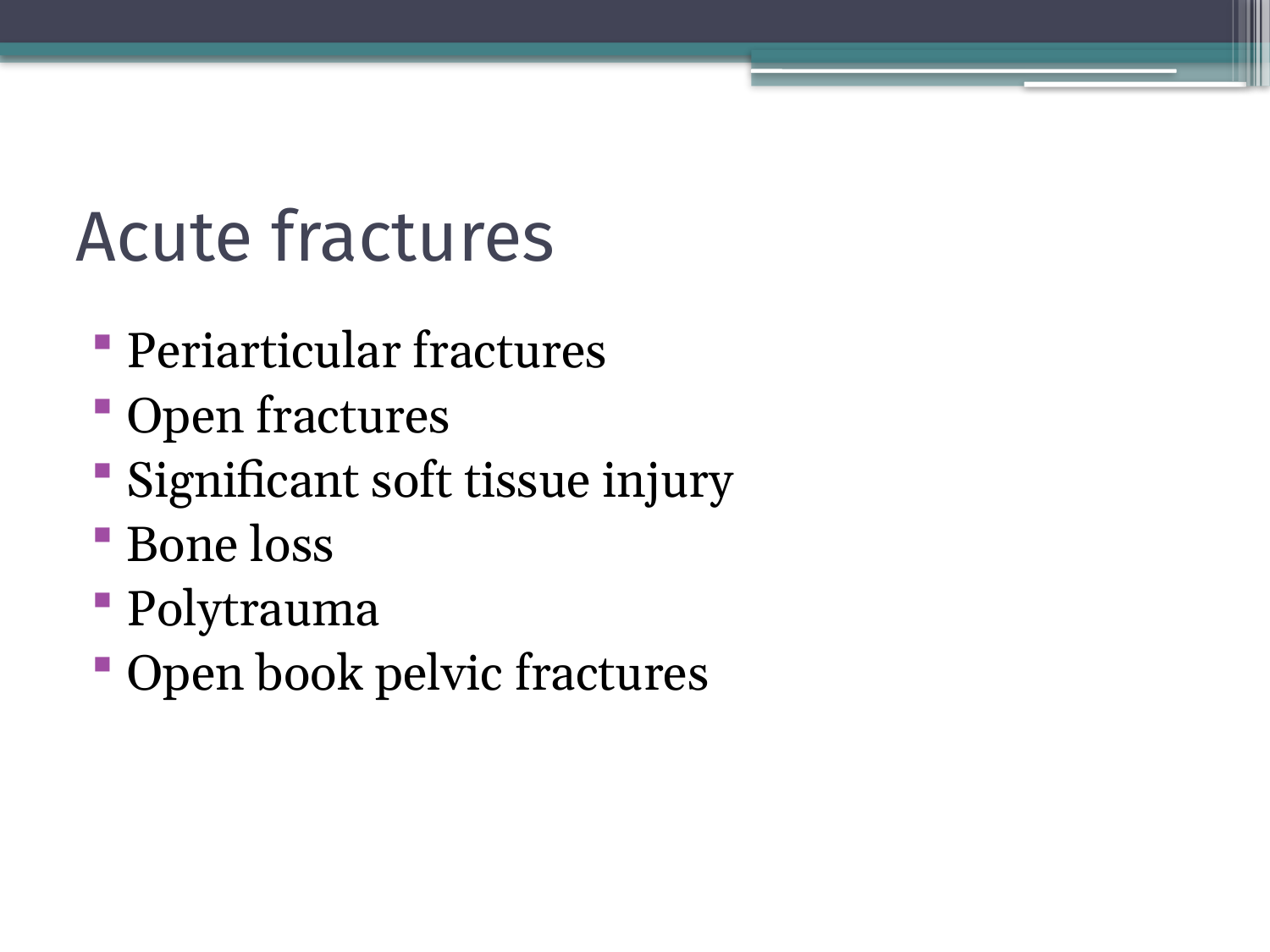

# Acute fractures
Periarticular fractures
Open fractures
Significant soft tissue injury
Bone loss
Polytrauma
Open book pelvic fractures